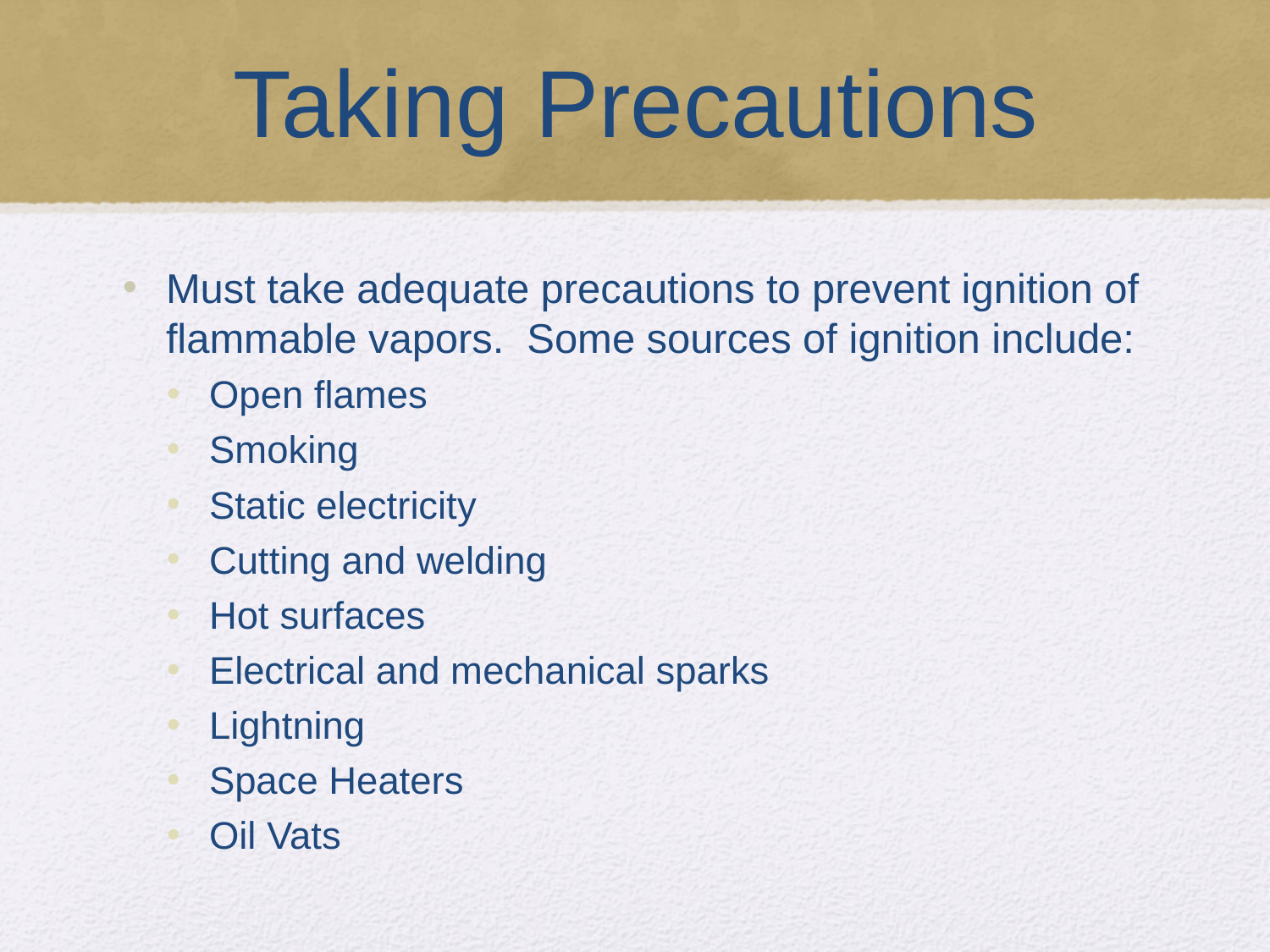

# Taking Precautions
Must take adequate precautions to prevent ignition of flammable vapors.  Some sources of ignition include:
Open flames
Smoking
Static electricity
Cutting and welding
Hot surfaces
Electrical and mechanical sparks
Lightning
Space Heaters
Oil Vats